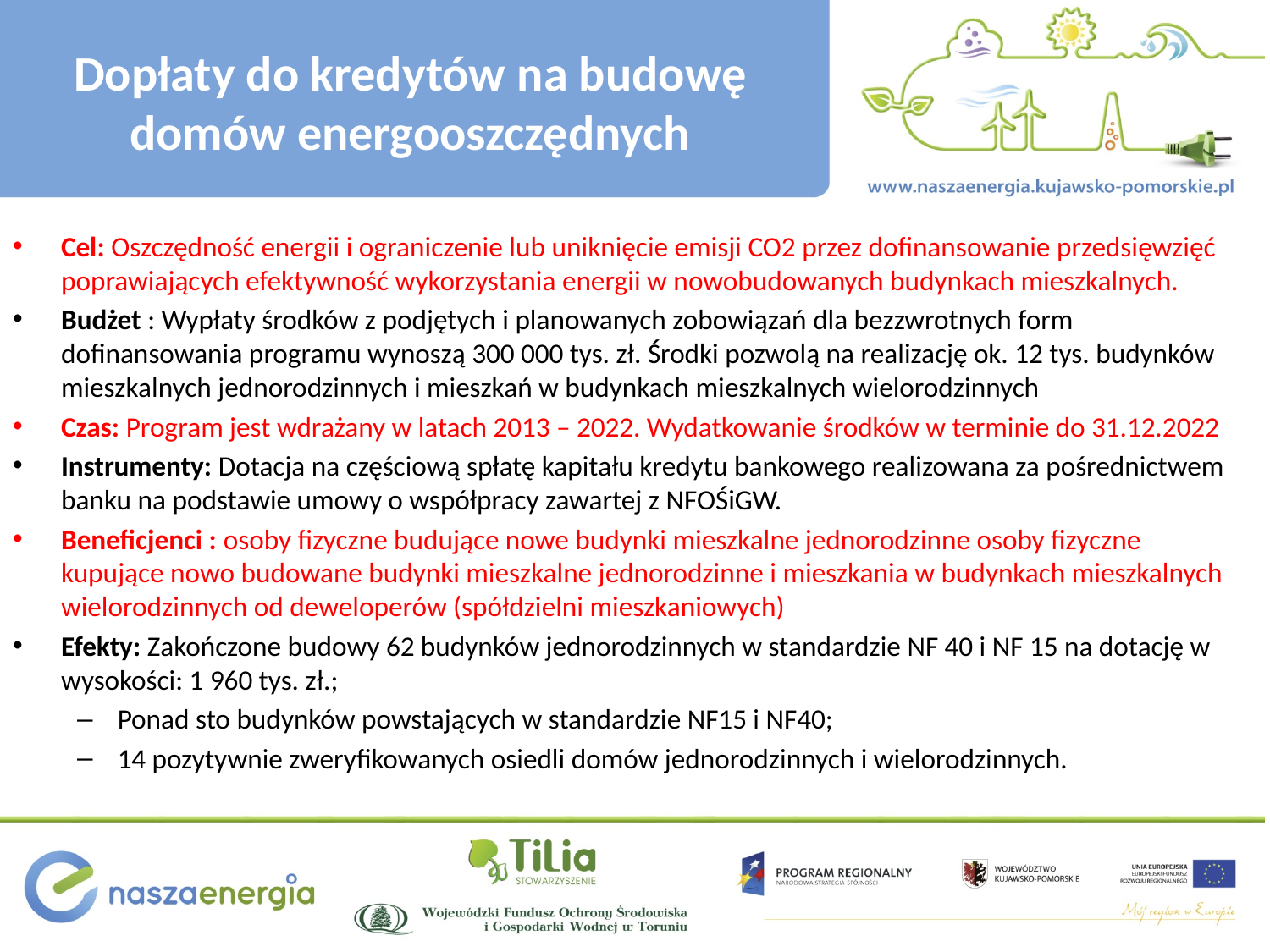

# Dopłaty do kredytów na budowę domów energooszczędnych
Cel: Oszczędność energii i ograniczenie lub uniknięcie emisji CO2 przez dofinansowanie przedsięwzięć poprawiających efektywność wykorzystania energii w nowobudowanych budynkach mieszkalnych.
Budżet : Wypłaty środków z podjętych i planowanych zobowiązań dla bezzwrotnych form dofinansowania programu wynoszą 300 000 tys. zł. Środki pozwolą na realizację ok. 12 tys. budynków mieszkalnych jednorodzinnych i mieszkań w budynkach mieszkalnych wielorodzinnych
Czas: Program jest wdrażany w latach 2013 – 2022. Wydatkowanie środków w terminie do 31.12.2022
Instrumenty: Dotacja na częściową spłatę kapitału kredytu bankowego realizowana za pośrednictwem banku na podstawie umowy o współpracy zawartej z NFOŚiGW.
Beneficjenci : osoby fizyczne budujące nowe budynki mieszkalne jednorodzinne osoby fizyczne kupujące nowo budowane budynki mieszkalne jednorodzinne i mieszkania w budynkach mieszkalnych wielorodzinnych od deweloperów (spółdzielni mieszkaniowych)
Efekty: Zakończone budowy 62 budynków jednorodzinnych w standardzie NF 40 i NF 15 na dotację w wysokości: 1 960 tys. zł.;
Ponad sto budynków powstających w standardzie NF15 i NF40;
14 pozytywnie zweryfikowanych osiedli domów jednorodzinnych i wielorodzinnych.